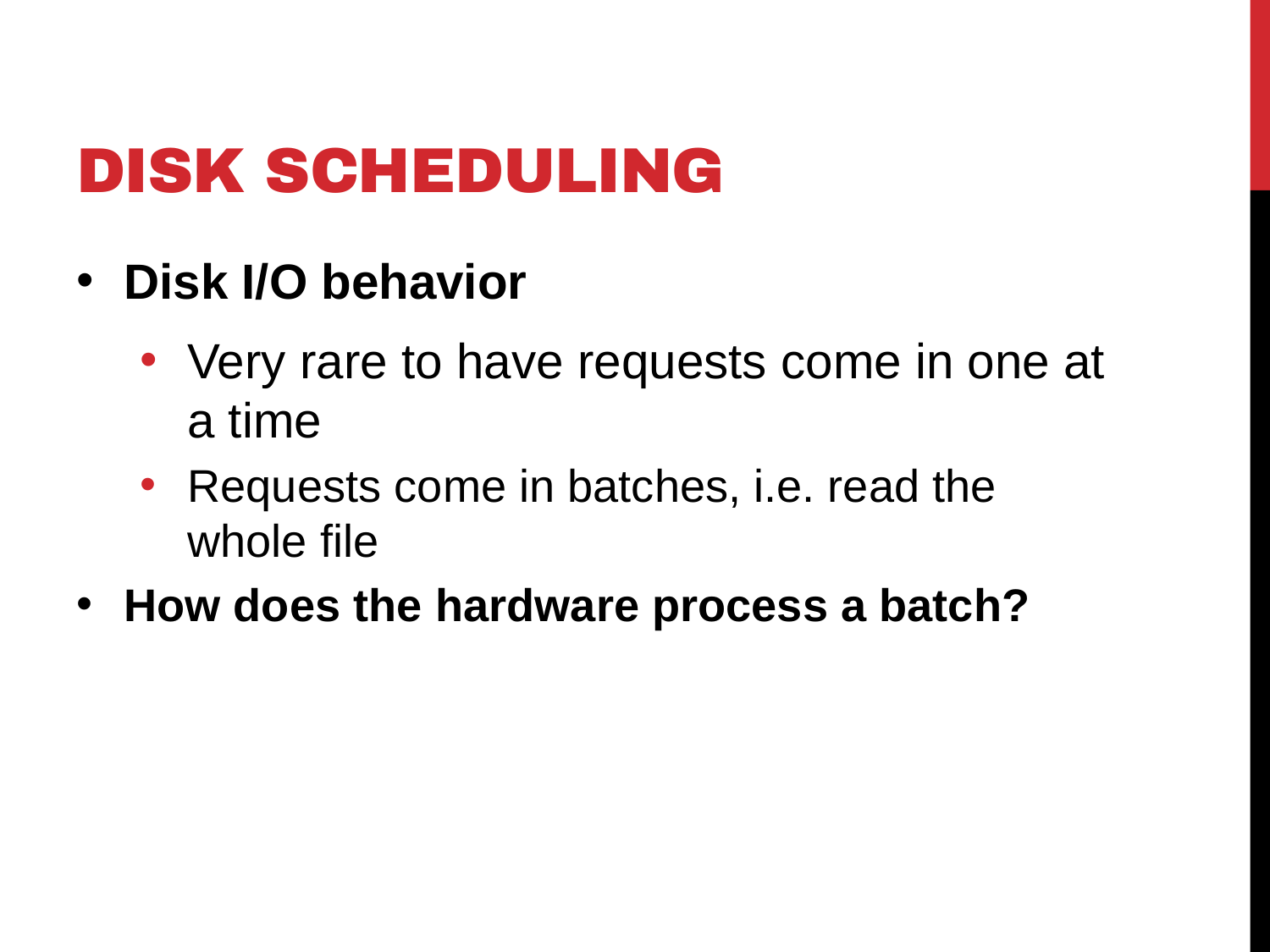

# Disk Scheduling
Disk I/O behavior
Very rare to have requests come in one at a time
Requests come in batches, i.e. read the whole file
How does the hardware process a batch?